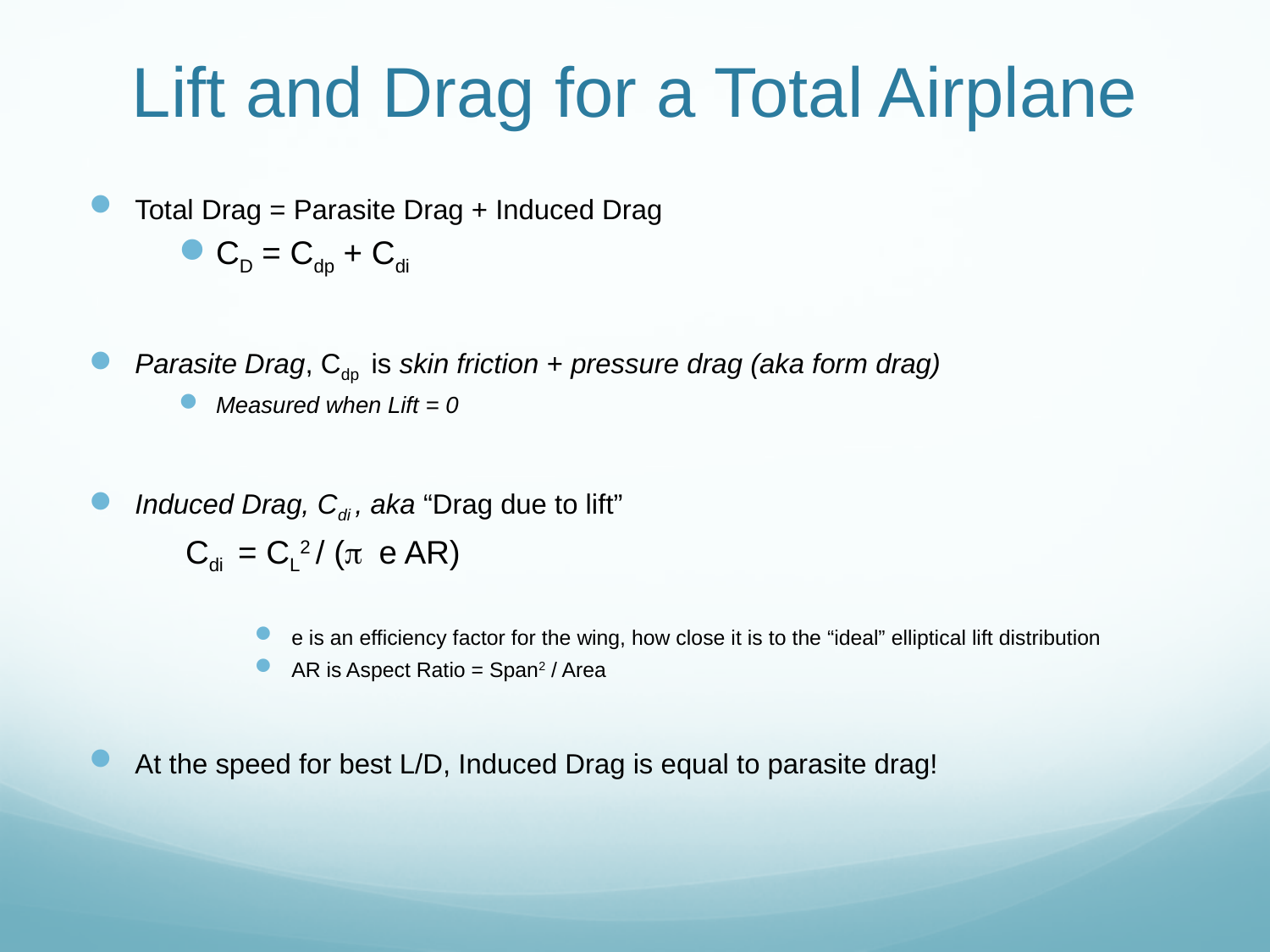

# Lift and Drag for a Total Airplane
Total Drag = Parasite Drag + Induced Drag
CD = Cdp + Cdi

Parasite Drag, Cdp  is skin friction + pressure drag (aka form drag)
Measured when Lift = 0

Induced Drag, Cdi , aka “Drag due to lift”
 Cdi  = CL2 / (π e AR)

e is an efficiency factor for the wing, how close it is to the “ideal” elliptical lift distribution
AR is Aspect Ratio = Span2 / Area

At the speed for best L/D, Induced Drag is equal to parasite drag!